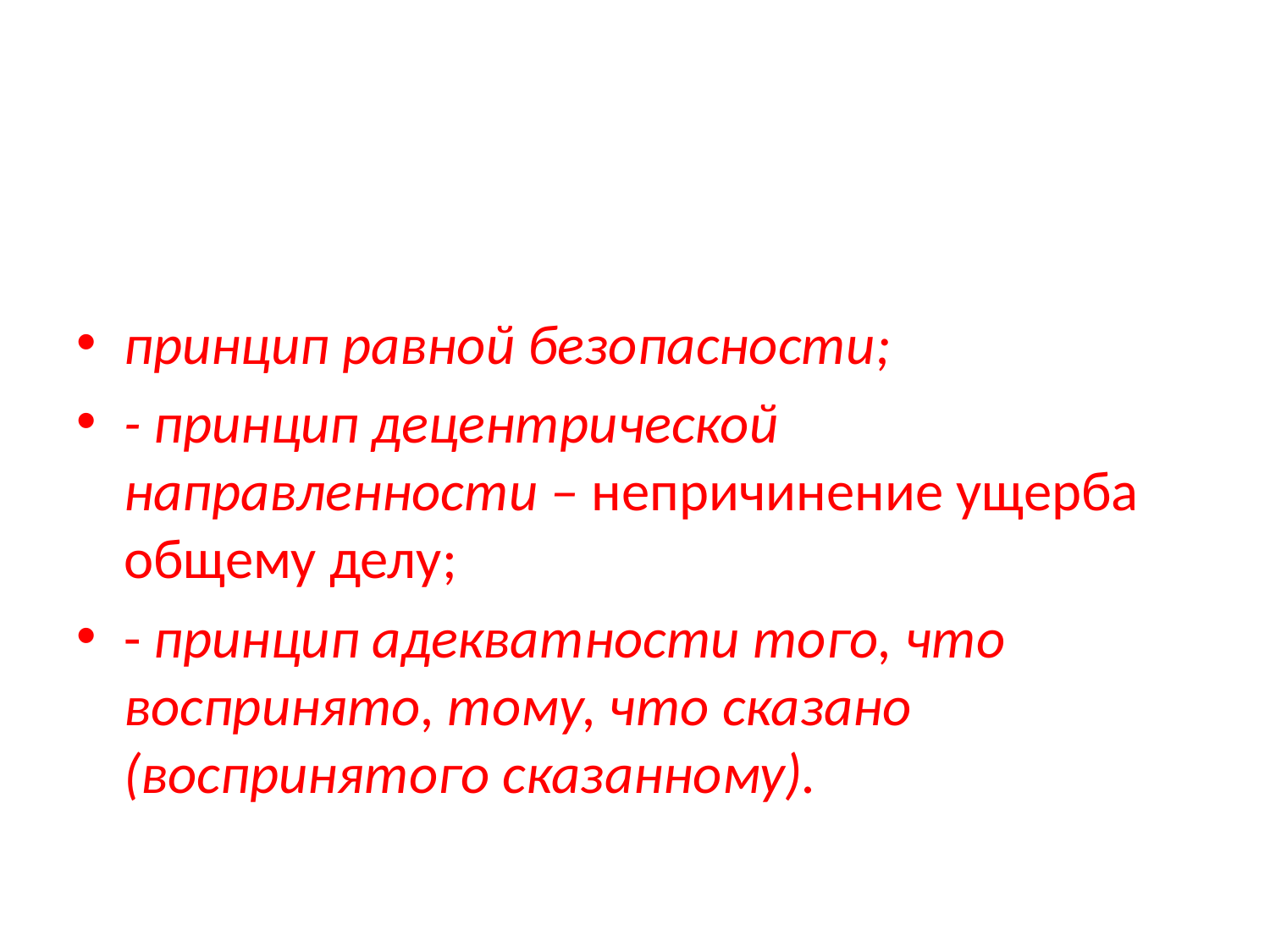

#

принцип равной безопасности;
- принцип децентрической направленности – непричинение ущерба общему делу;
- принцип адекватности того, что воспринято, тому, что сказано (воспринятого сказанному).